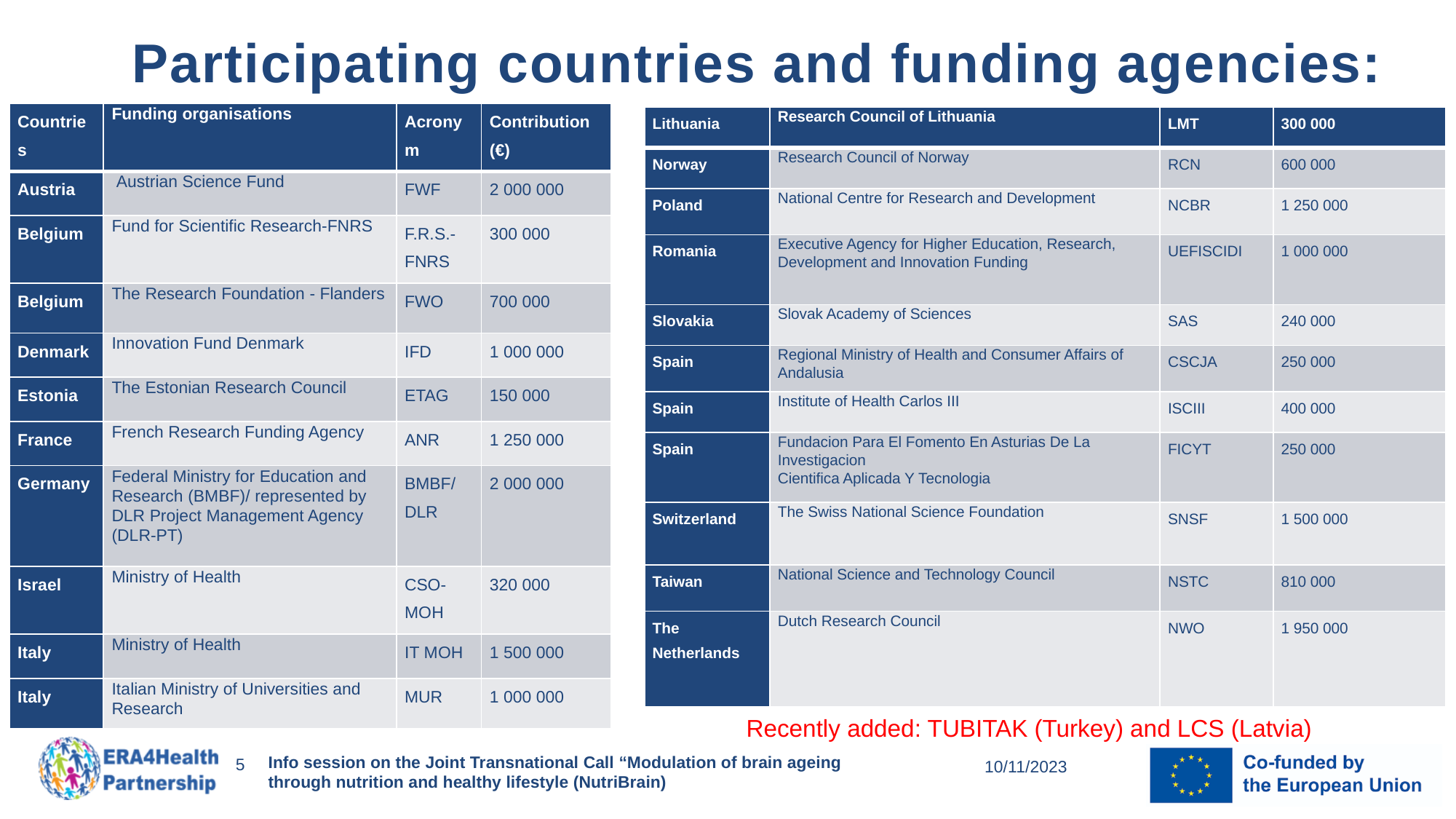

# Participating countries and funding agencies:
| Countries | Funding organisations | Acronym | Contribution (€) |
| --- | --- | --- | --- |
| Austria | Austrian Science Fund | FWF | 2 000 000 |
| Belgium | Fund for Scientific Research-FNRS | F.R.S.-FNRS | 300 000 |
| Belgium | The Research Foundation - Flanders | FWO | 700 000 |
| Denmark | Innovation Fund Denmark | IFD | 1 000 000 |
| Estonia | The Estonian Research Council | ETAG | 150 000 |
| France | French Research Funding Agency | ANR | 1 250 000 |
| Germany | Federal Ministry for Education and Research (BMBF)/ represented by DLR Project Management Agency (DLR-PT) | BMBF/DLR | 2 000 000 |
| Israel | Ministry of Health | CSO-MOH | 320 000 |
| Italy | Ministry of Health | IT MOH | 1 500 000 |
| Italy | Italian Ministry of Universities and Research | MUR | 1 000 000 |
| Lithuania | Research Council of Lithuania | LMT | 300 000 |
| --- | --- | --- | --- |
| Norway | Research Council of Norway | RCN | 600 000 |
| Poland | National Centre for Research and Development | NCBR | 1 250 000 |
| Romania | Executive Agency for Higher Education, Research, Development and Innovation Funding | UEFISCIDI | 1 000 000 |
| Slovakia | Slovak Academy of Sciences | SAS | 240 000 |
| Spain | Regional Ministry of Health and Consumer Affairs of Andalusia | CSCJA | 250 000 |
| Spain | Institute of Health Carlos III | ISCIII | 400 000 |
| Spain | Fundacion Para El Fomento En Asturias De La Investigacion Cientifica Aplicada Y Tecnologia | FICYT | 250 000 |
| Switzerland | The Swiss National Science Foundation | SNSF | 1 500 000 |
| Taiwan | National Science and Technology Council | NSTC | 810 000 |
| The Netherlands | Dutch Research Council | NWO | 1 950 000 |

Recently added: TUBITAK (Turkey) and LCS (Latvia)
Info session on the Joint Transnational Call “Modulation of brain ageing through nutrition and healthy lifestyle (NutriBrain)

5
10/11/2023